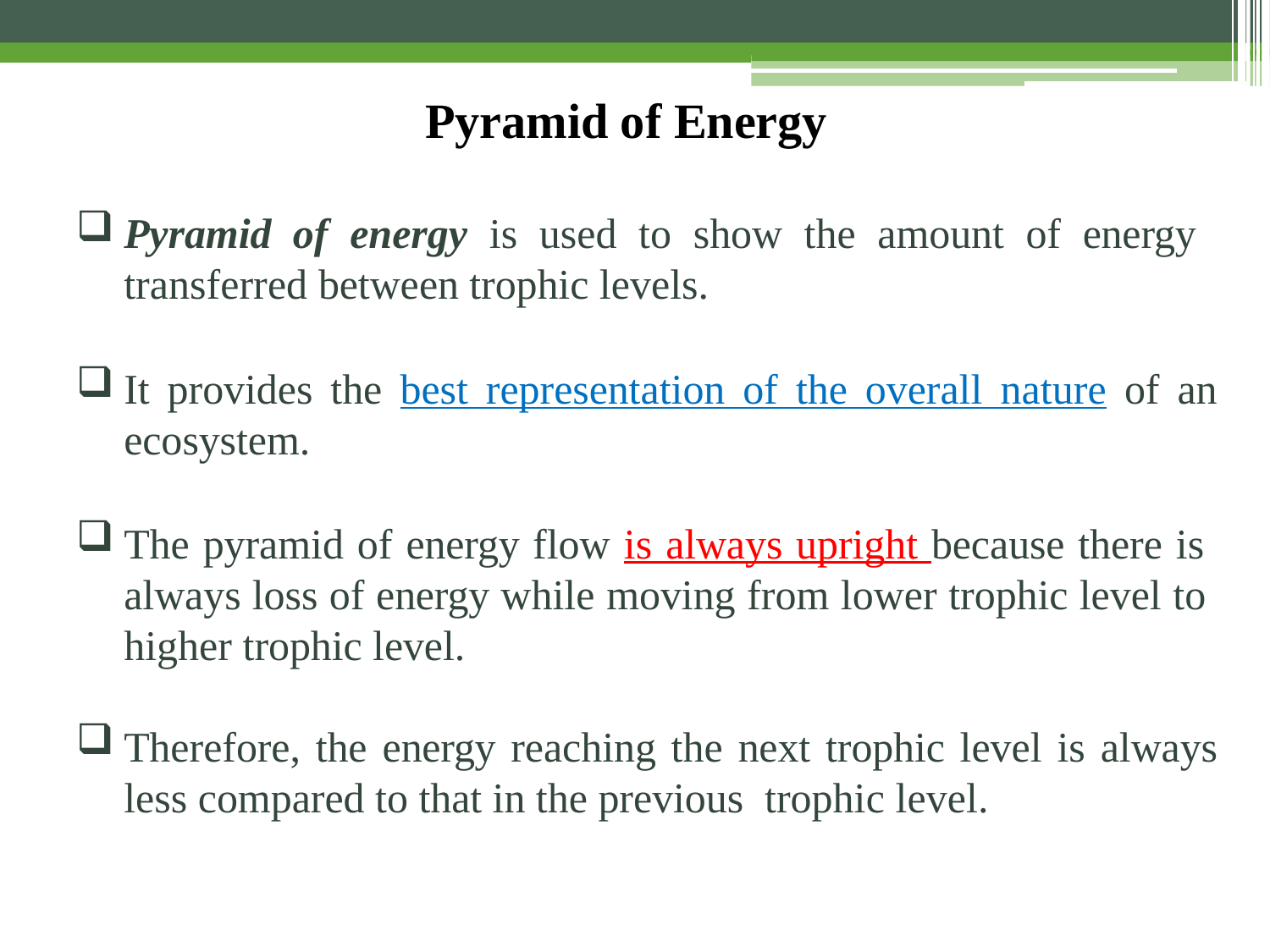

# Pyramid of Energy
Pyramid of energy is used to show the amount of energy  transferred between trophic levels.

It provides the best representation of the overall nature of an ecosystem.

The pyramid of energy flow is always upright because there is  always loss of energy while moving from lower trophic level to  higher trophic level.

Therefore, the energy reaching the next trophic level is always less compared to that in the previous  trophic level.